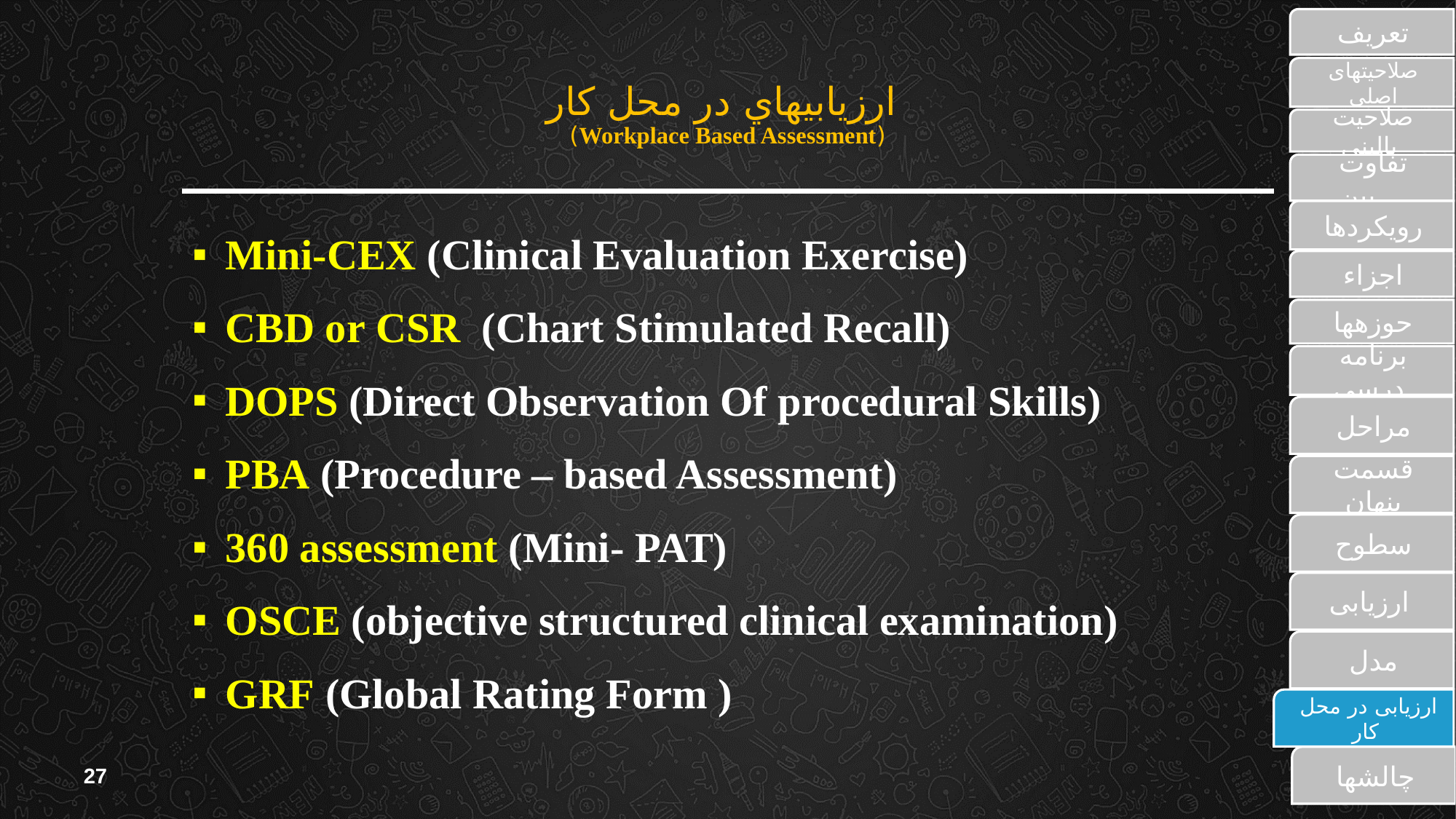

تعریف
# ارزيابي‏هاي در محل کار (Workplace Based Assessment)
صلاحیت‏های اصلی
صلاحیت بالینی
تفاوت بین ...
رویکردها
Mini-CEX (Clinical Evaluation Exercise)
CBD or CSR  (Chart Stimulated Recall)
DOPS (Direct Observation Of procedural Skills)
PBA (Procedure – based Assessment)
360 assessment (Mini- PAT)
OSCE (objective structured clinical examination)
GRF (Global Rating Form )
اجزاء
حوزه‏ها
برنامه درسی
مراحل
قسمت پنهان
سطوح
ارزیابی
مدل
 ارزیابی‏ در محل کار
چالش‏ها
27